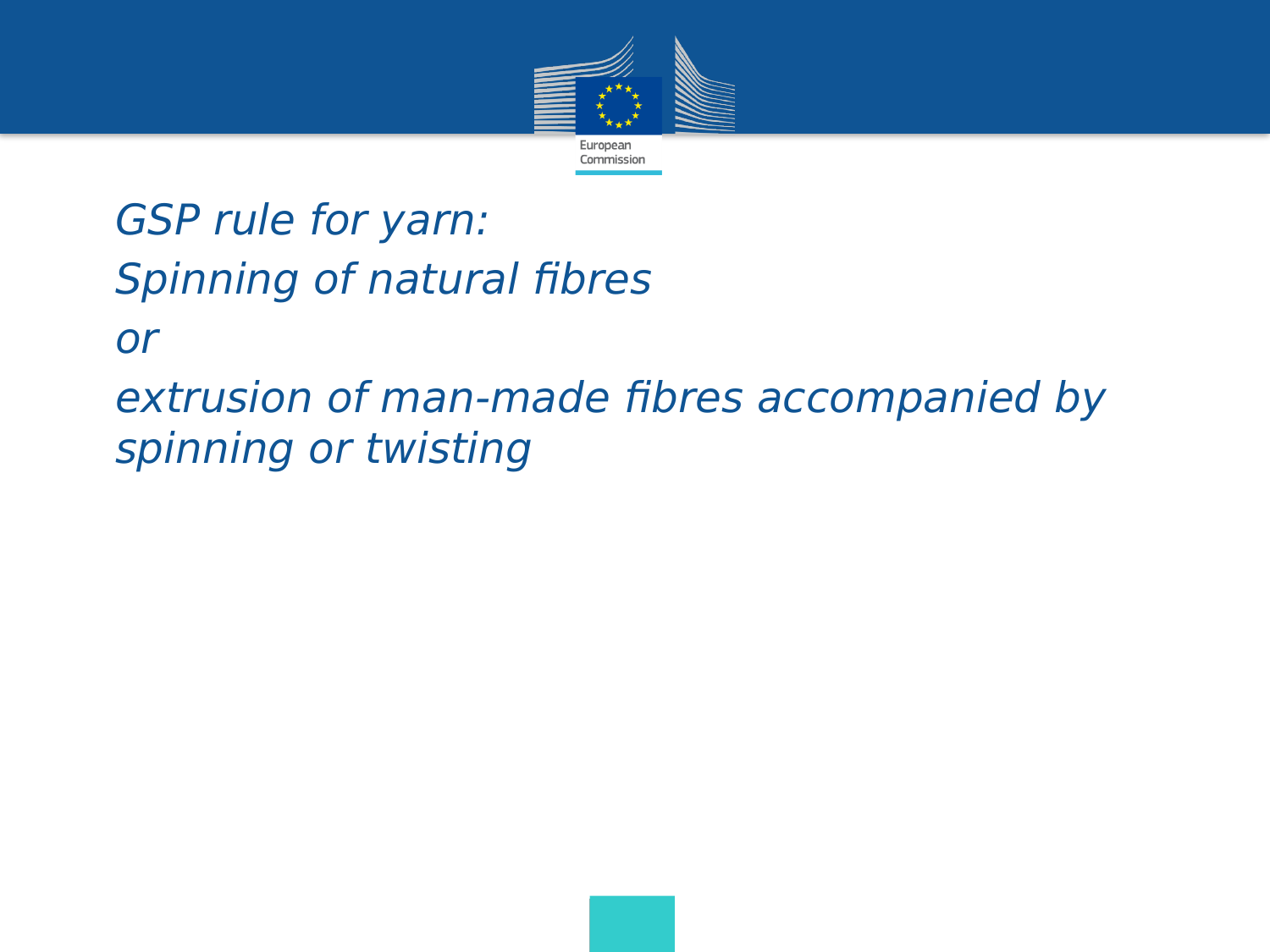

GSP rule for yarn:
Spinning of natural fibres
or
extrusion of man-made fibres accompanied by spinning or twisting